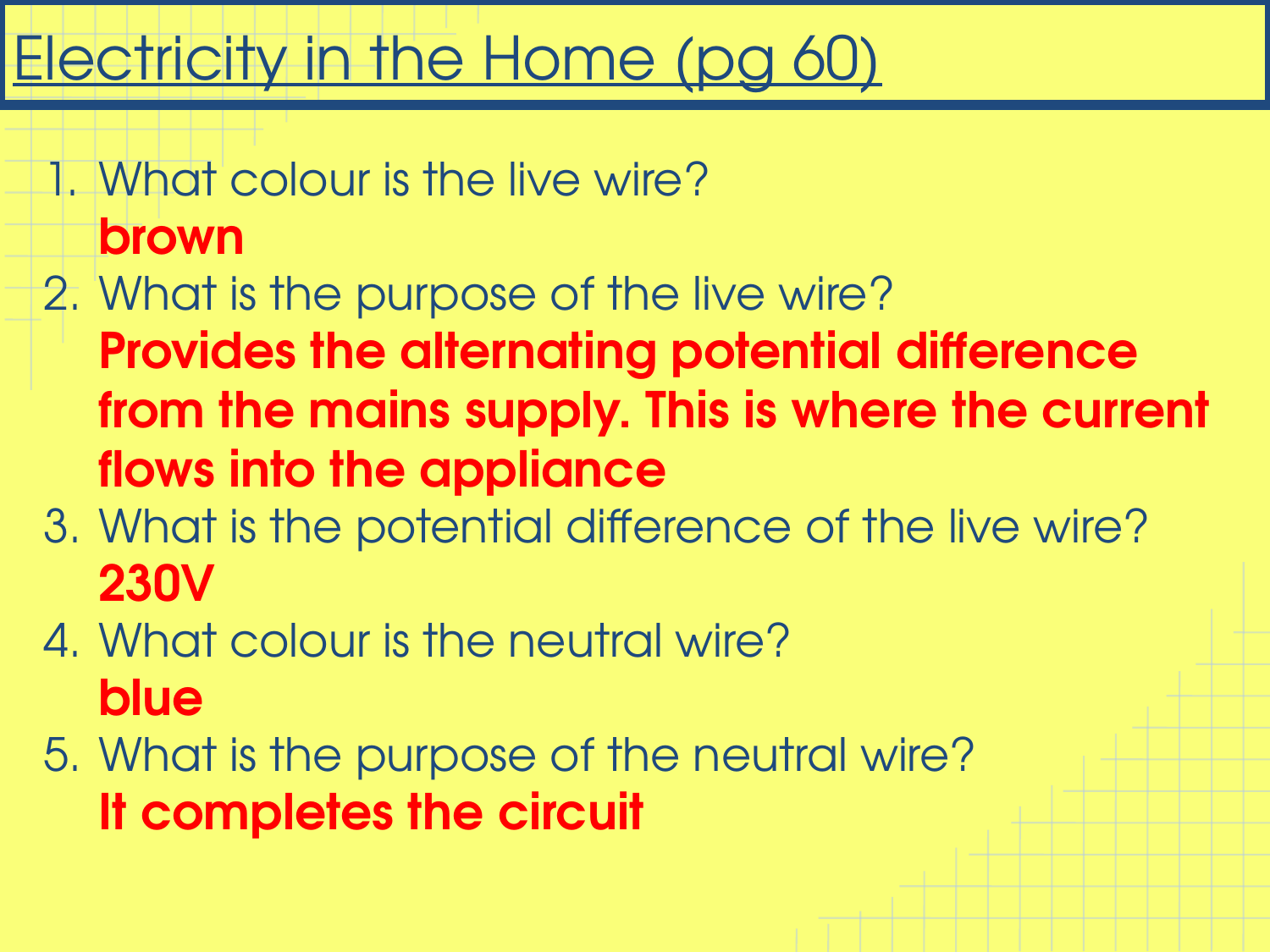

# Electricity in the Home (pg 60)
What colour is the live wire?
brown
What is the purpose of the live wire?
Provides the alternating potential difference from the mains supply. This is where the current flows into the appliance
What is the potential difference of the live wire?
230V
What colour is the neutral wire?
blue
What is the purpose of the neutral wire?
It completes the circuit